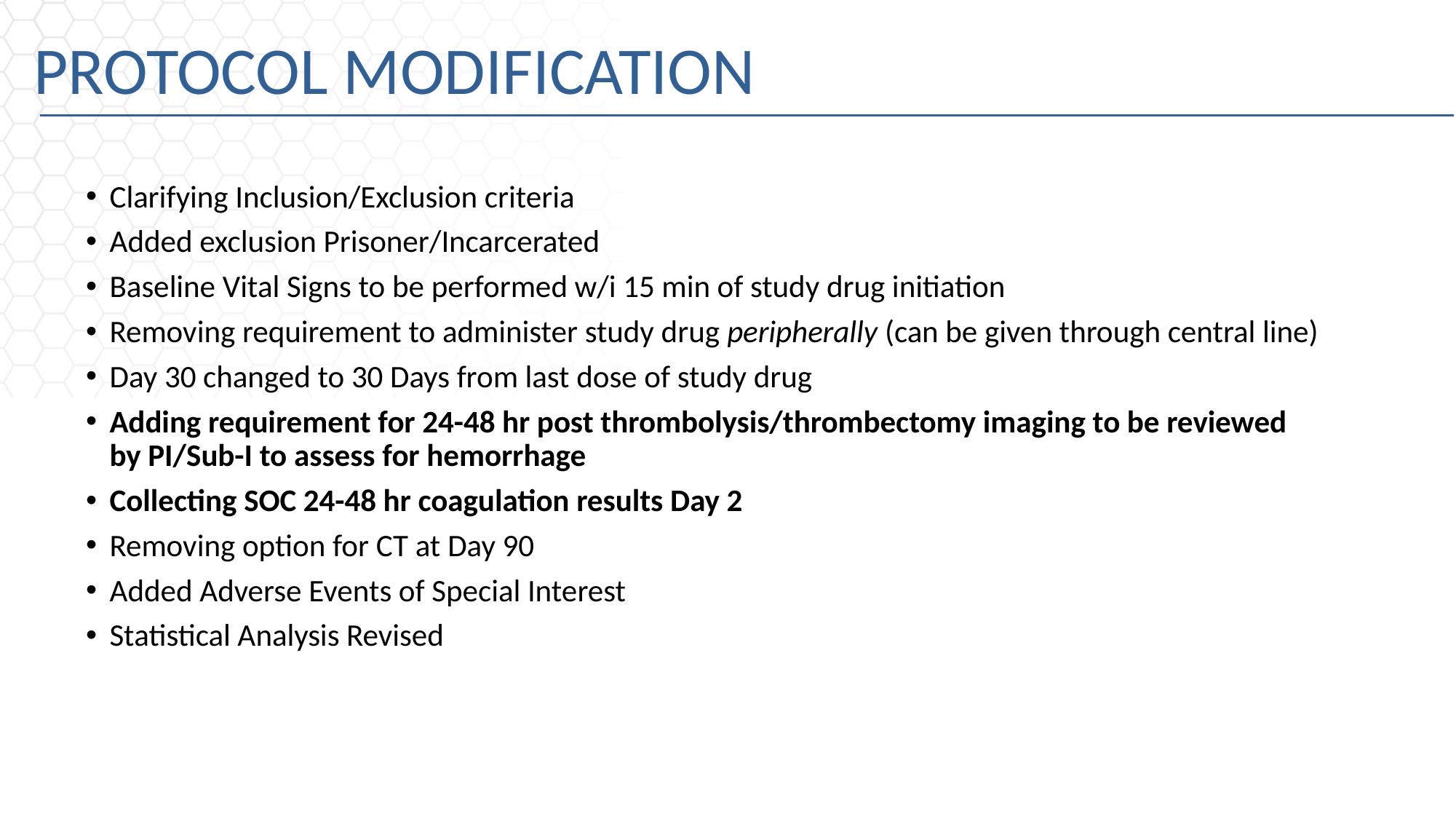

# PROTOCOL MODIFICATION
Clarifying Inclusion/Exclusion criteria
Added exclusion Prisoner/Incarcerated
Baseline Vital Signs to be performed w/i 15 min of study drug initiation
Removing requirement to administer study drug peripherally (can be given through central line)
Day 30 changed to 30 Days from last dose of study drug
Adding requirement for 24-48 hr post thrombolysis/thrombectomy imaging to be reviewed by PI/Sub-I to assess for hemorrhage
Collecting SOC 24-48 hr coagulation results Day 2
Removing option for CT at Day 90
Added Adverse Events of Special Interest
Statistical Analysis Revised